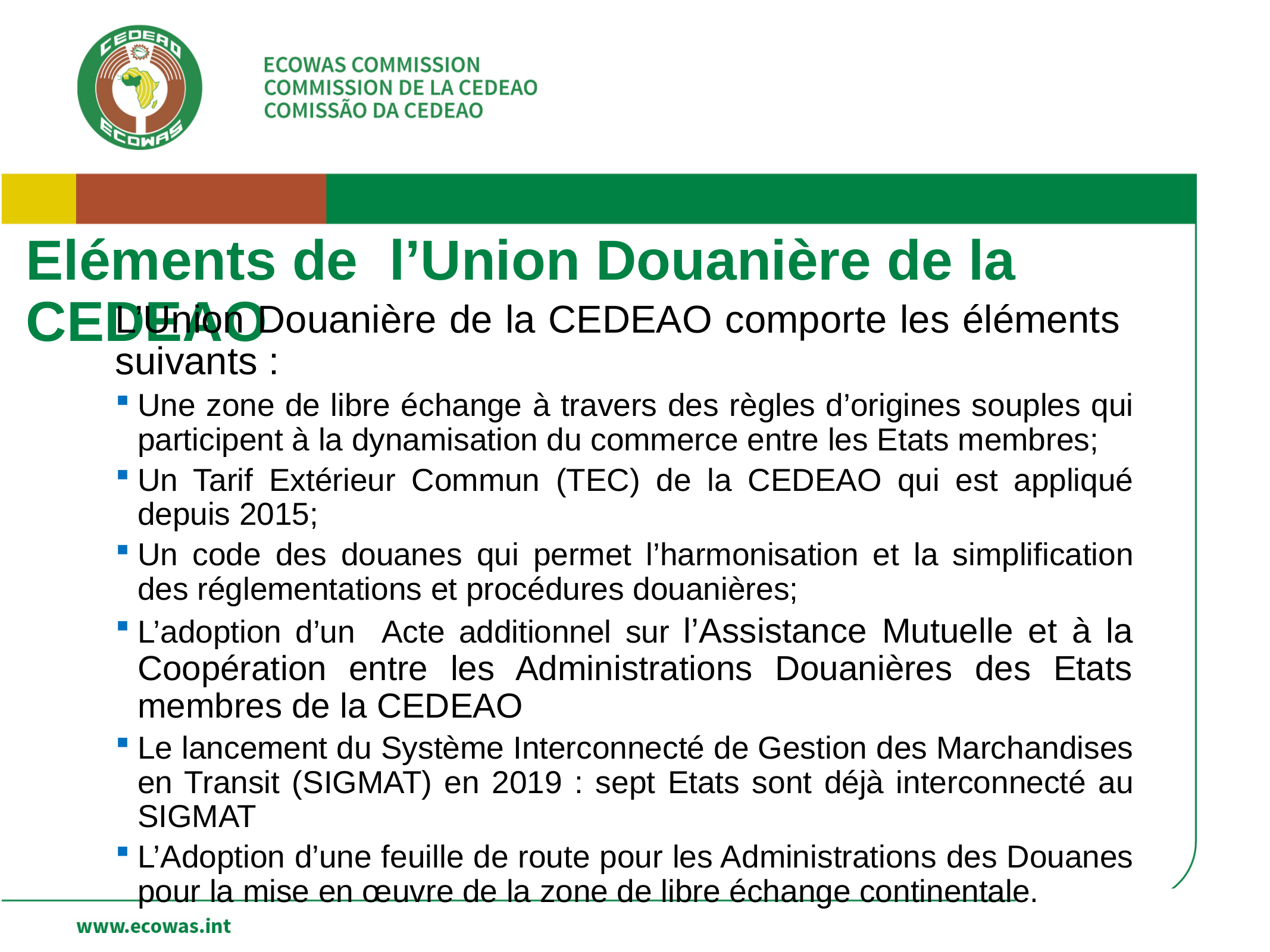

# Eléments de  l’Union Douanière de la CEDEAO
L’Union Douanière de la CEDEAO comporte les éléments  suivants :
Une zone de libre échange à travers des règles d’origines souples qui participent à la dynamisation du commerce entre les Etats membres;
Un Tarif Extérieur Commun (TEC) de la CEDEAO qui est appliqué depuis 2015;
Un code des douanes qui permet l’harmonisation et la simplification des réglementations et procédures douanières;
L’adoption d’un  Acte additionnel sur l’Assistance Mutuelle et à la Coopération entre les Administrations Douanières des Etats membres de la CEDEAO
Le lancement du Système Interconnecté de Gestion des Marchandises en Transit (SIGMAT) en 2019 : sept Etats sont déjà interconnecté au SIGMAT
L’Adoption d’une feuille de route pour les Administrations des Douanes pour la mise en œuvre de la zone de libre échange continentale.